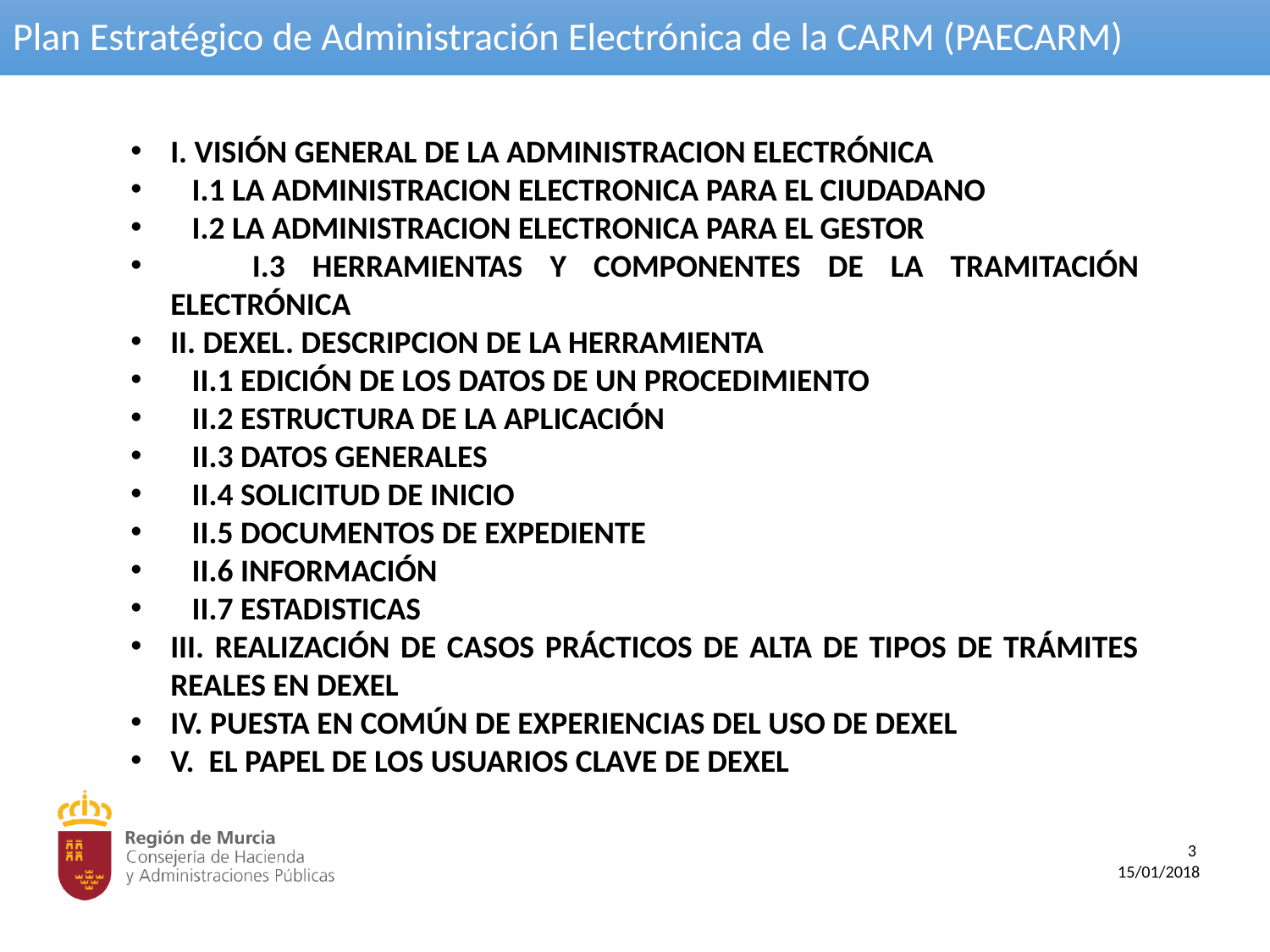

# Plan Estratégico de Administración Electrónica de la CARM (PAECARM)

I. VISIÓN GENERAL DE LA ADMINISTRACION ELECTRÓNICA
   I.1 LA ADMINISTRACION ELECTRONICA PARA EL CIUDADANO
   I.2 LA ADMINISTRACION ELECTRONICA PARA EL GESTOR
   I.3 HERRAMIENTAS Y COMPONENTES DE LA TRAMITACIÓN ELECTRÓNICA
II. DEXEL. DESCRIPCION DE LA HERRAMIENTA
   II.1 EDICIÓN DE LOS DATOS DE UN PROCEDIMIENTO
   II.2 ESTRUCTURA DE LA APLICACIÓN
   II.3 DATOS GENERALES
   II.4 SOLICITUD DE INICIO
   II.5 DOCUMENTOS DE EXPEDIENTE
   II.6 INFORMACIÓN
   II.7 ESTADISTICAS
III. REALIZACIÓN DE CASOS PRÁCTICOS DE ALTA DE TIPOS DE TRÁMITES REALES EN DEXEL
IV. PUESTA EN COMÚN DE EXPERIENCIAS DEL USO DE DEXEL
V.  EL PAPEL DE LOS USUARIOS CLAVE DE DEXEL